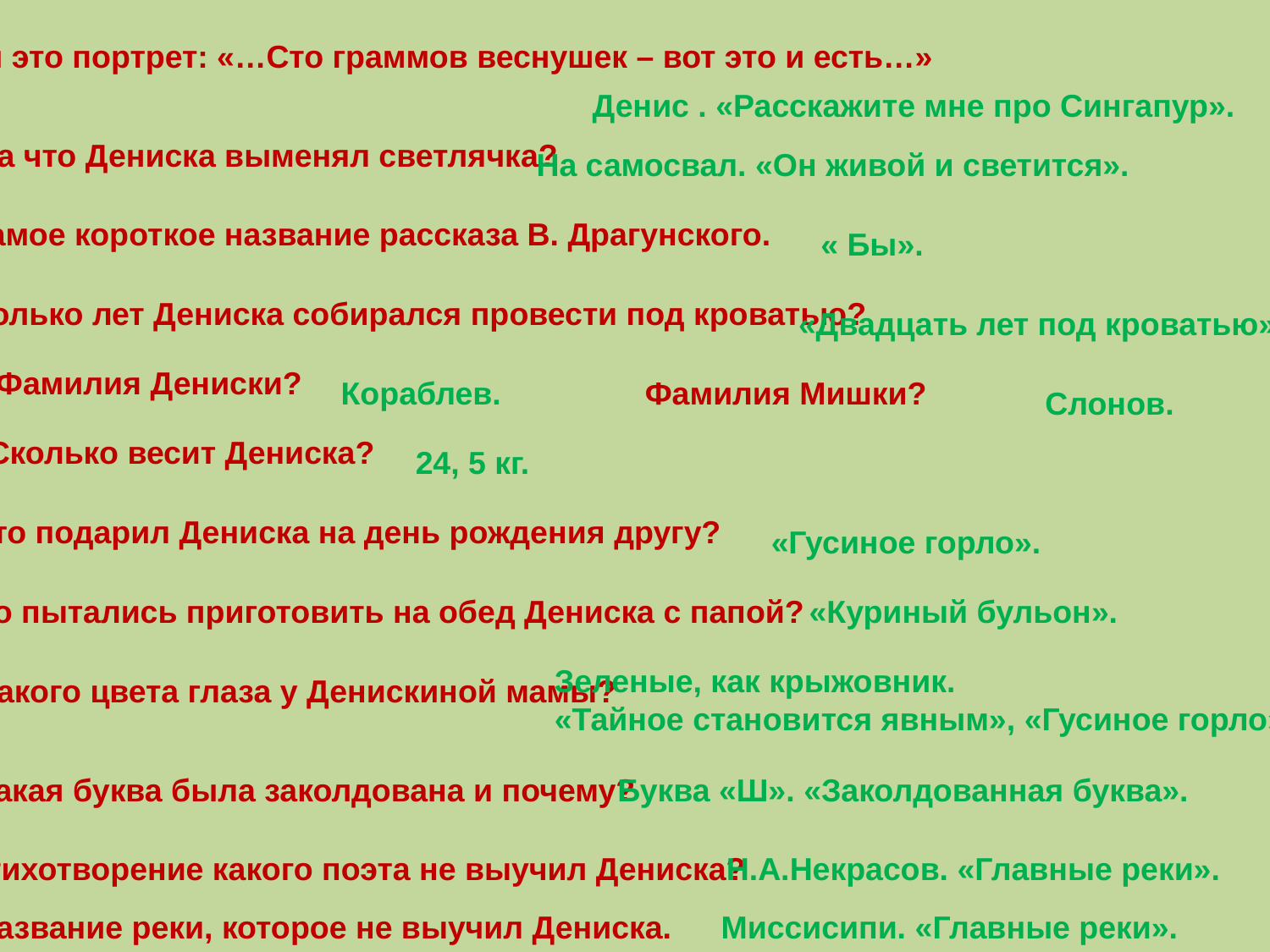

Чей это портрет: «…Сто граммов веснушек – вот это и есть…»
Денис . «Расскажите мне про Сингапур».
На что Дениска выменял светлячка?
На самосвал. «Он живой и светится».
Самое короткое название рассказа В. Драгунского.
« Бы».
Сколько лет Дениска собирался провести под кроватью?
«Двадцать лет под кроватью».
Фамилия Дениски?
Кораблев.
Фамилия Мишки?
Слонов.
Сколько весит Дениска?
24, 5 кг.
Что подарил Дениска на день рождения другу?
«Гусиное горло».
Что пытались приготовить на обед Дениска с папой?
«Куриный бульон».
Зеленые, как крыжовник.
«Тайное становится явным», «Гусиное горло».
Какого цвета глаза у Денискиной мамы?
Какая буква была заколдована и почему?
Буква «Ш». «Заколдованная буква».
Стихотворение какого поэта не выучил Дениска?
Н.А.Некрасов. «Главные реки».
Название реки, которое не выучил Дениска.
Миссисипи. «Главные реки».